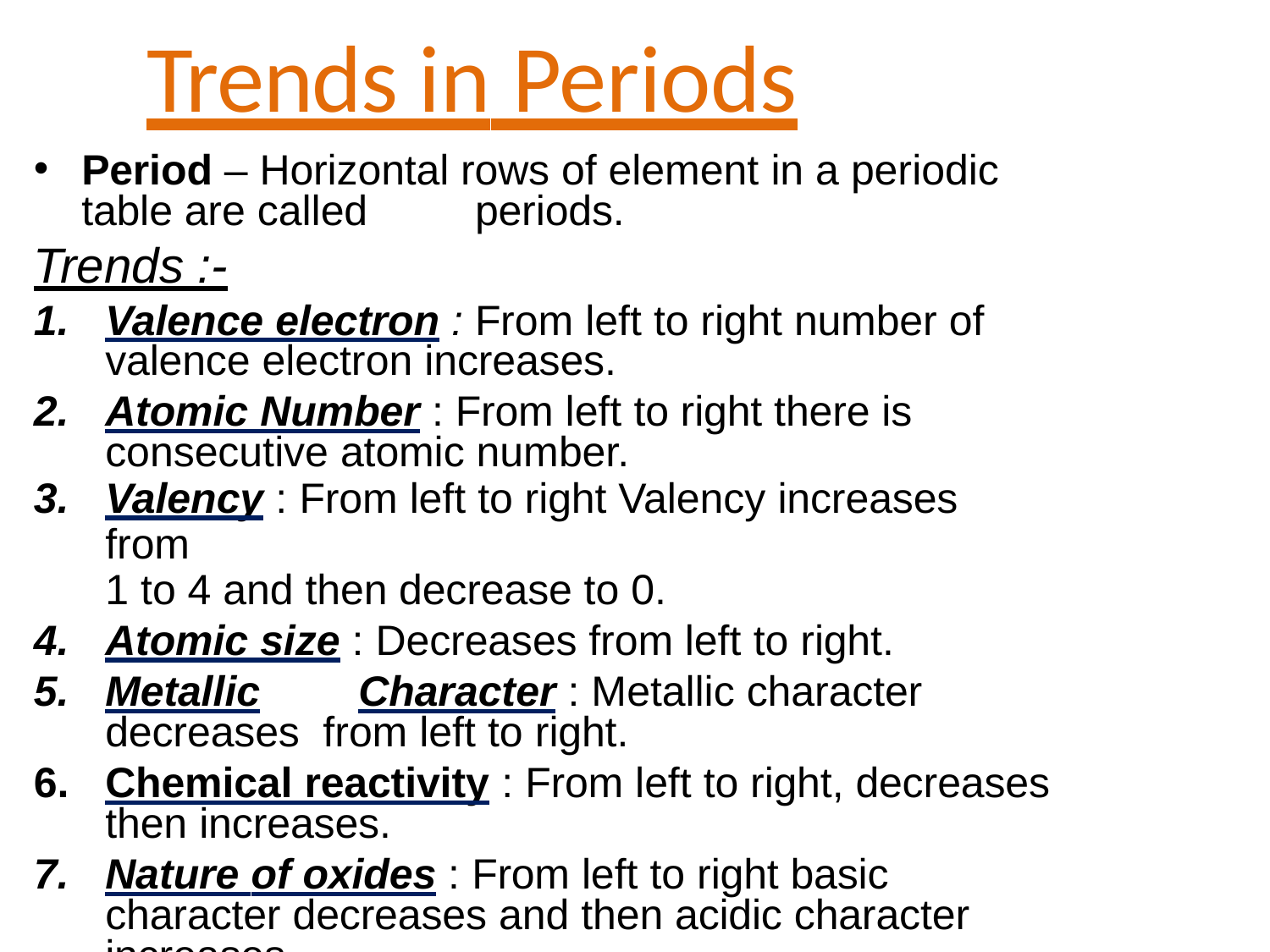

# Trends in Periods
Period – Horizontal rows of element in a periodic  table are called	periods.
Trends :-
Valence electron : From left to right number of  valence electron increases.
Atomic Number : From left to right there is  consecutive atomic number.
Valency : From left to right Valency increases from
1 to 4 and then decrease to 0.
Atomic size : Decreases from left to right.
Metallic	Character : Metallic character decreases  from left to right.
Chemical reactivity : From left to right, decreases  then increases.
Nature of oxides : From left to right basic  character decreases and then acidic character  increases.